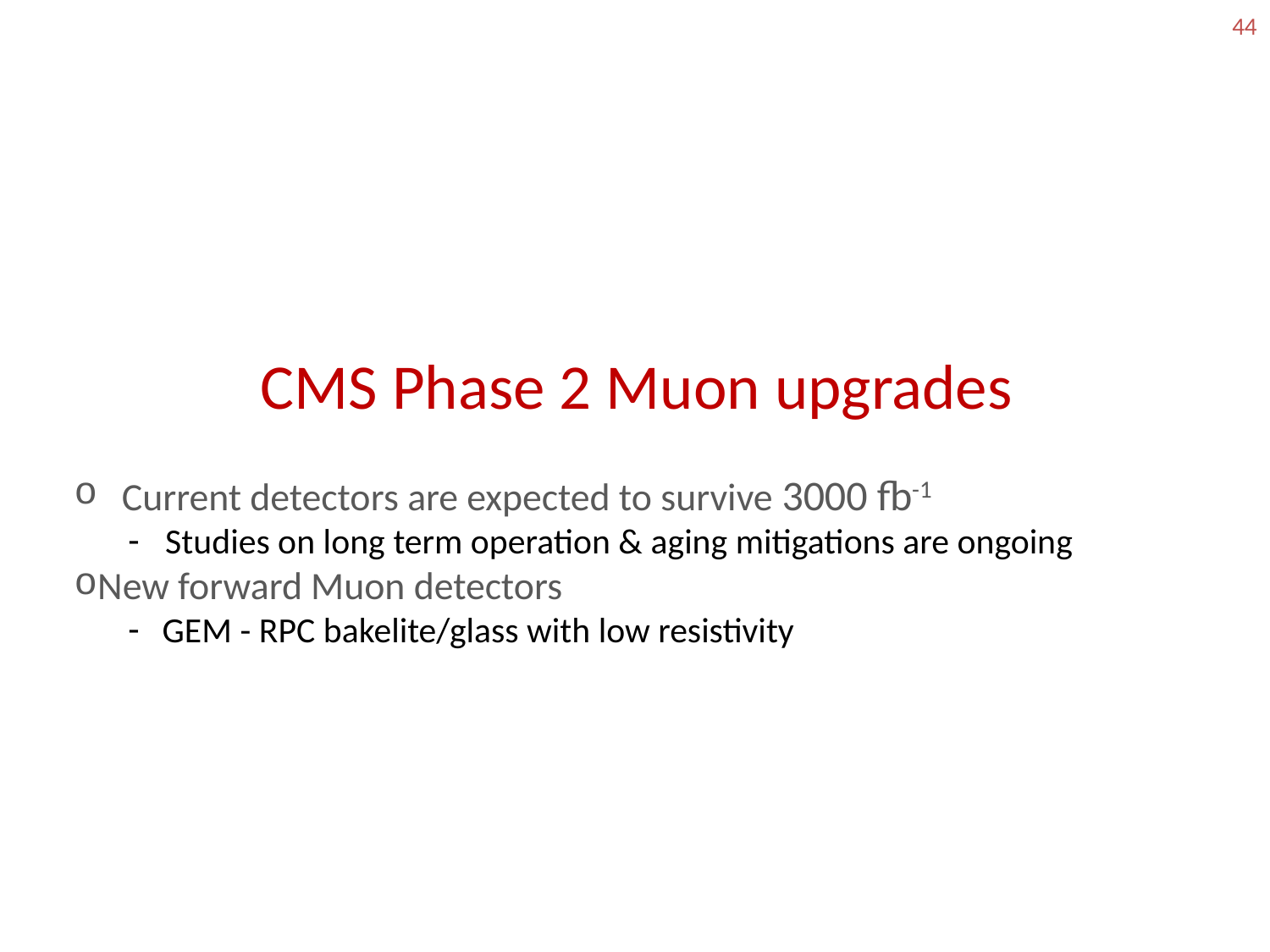

44
CMS Phase 2 Muon upgrades

Current detectors are expected to survive 3000 fb-1
Studies on long term operation & aging mitigations are ongoing
New forward Muon detectors
GEM - RPC bakelite/glass with low resistivity